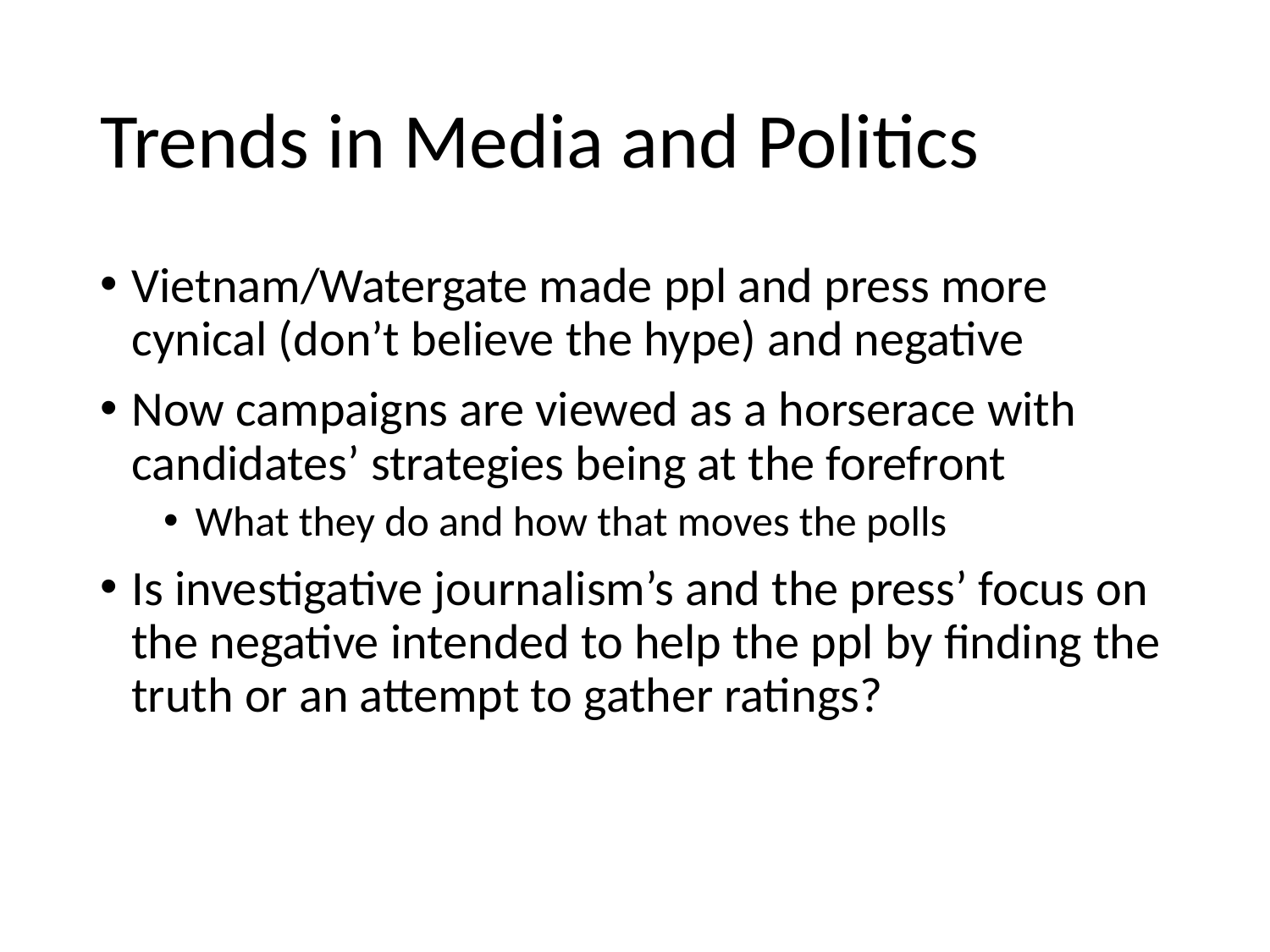

# Trends in Media and Politics
Vietnam/Watergate made ppl and press more cynical (don’t believe the hype) and negative
Now campaigns are viewed as a horserace with candidates’ strategies being at the forefront
What they do and how that moves the polls
Is investigative journalism’s and the press’ focus on the negative intended to help the ppl by finding the truth or an attempt to gather ratings?